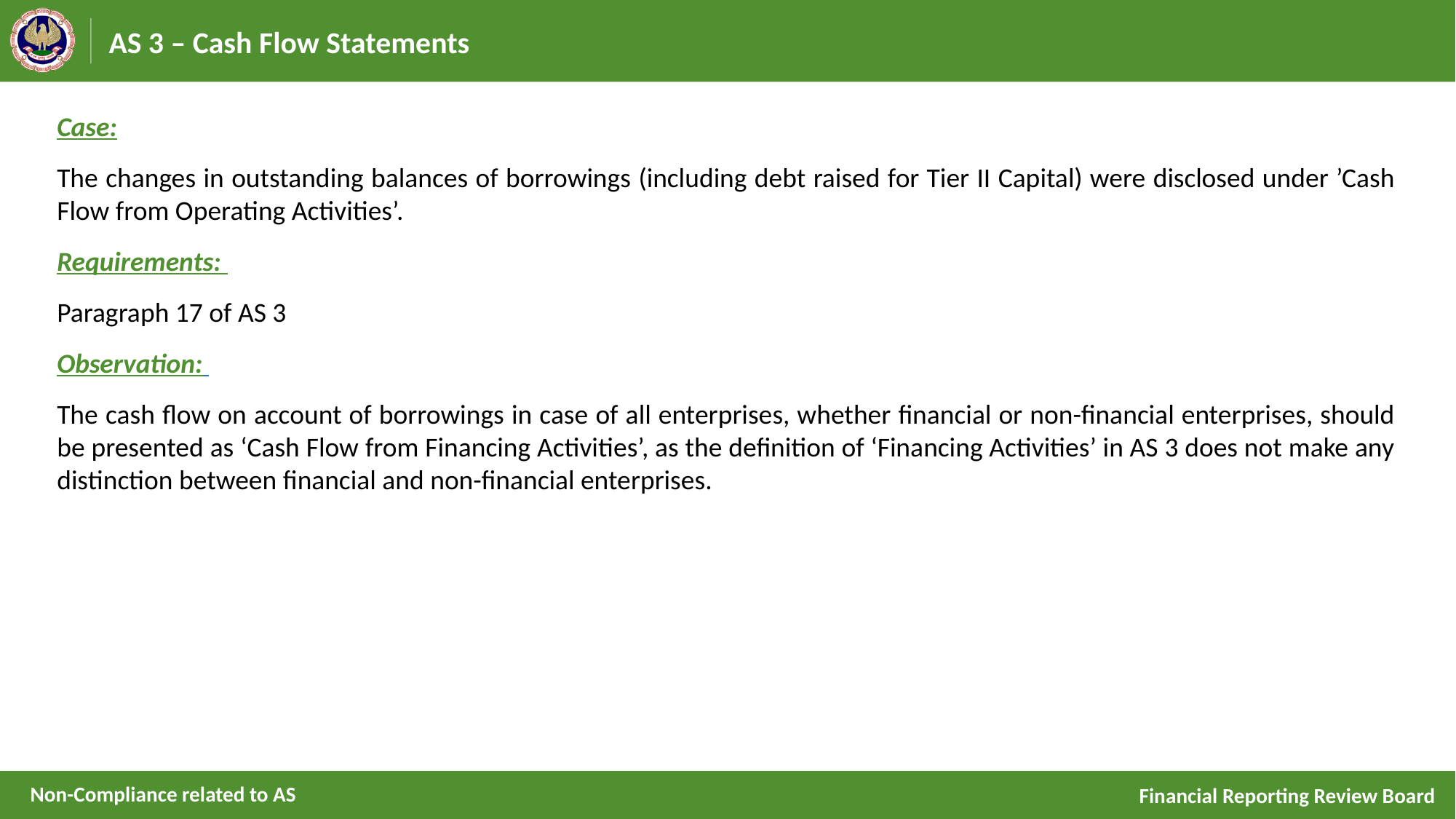

# AS 3 – Cash Flow Statements
Case:
The changes in outstanding balances of borrowings (including debt raised for Tier II Capital) were disclosed under ’Cash Flow from Operating Activities’.
Requirements:
Paragraph 17 of AS 3
Observation:
The cash flow on account of borrowings in case of all enterprises, whether financial or non-financial enterprises, should be presented as ‘Cash Flow from Financing Activities’, as the definition of ‘Financing Activities’ in AS 3 does not make any distinction between financial and non-financial enterprises.

Non-Compliance related to AS